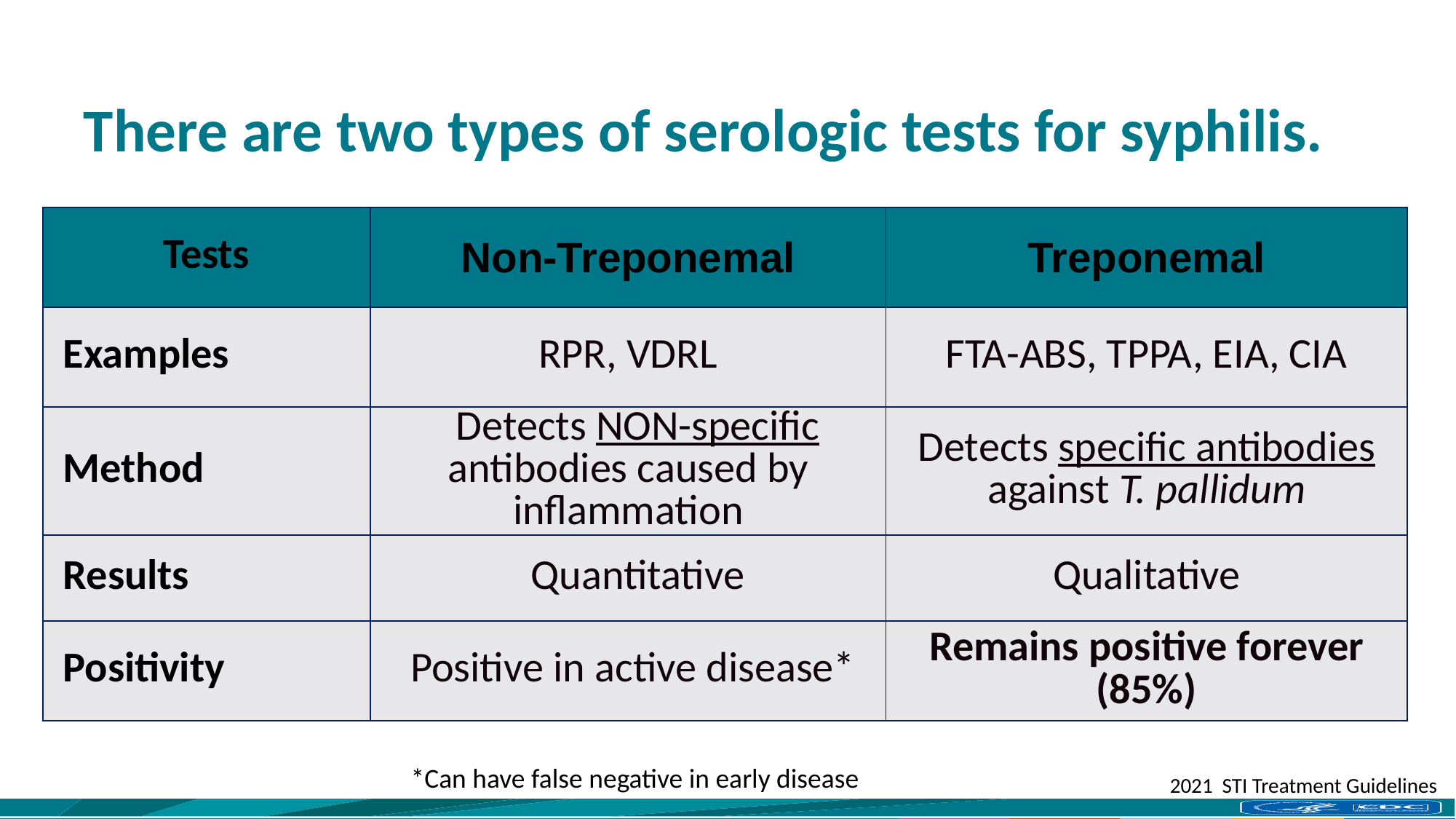

# There are two types of serologic tests for syphilis.
| Tests | Non-Treponemal | Treponemal |
| --- | --- | --- |
| Examples | RPR, VDRL | FTA-ABS, TPPA, EIA, CIA |
| Method | Detects NON-specific antibodies caused by inflammation | Detects specific antibodies against T. pallidum |
| Results | Quantitative | Qualitative |
| Positivity | Positive in active disease\* | Remains positive forever (85%) |
*Can have false negative in early disease
2021  STI Treatment Guidelines